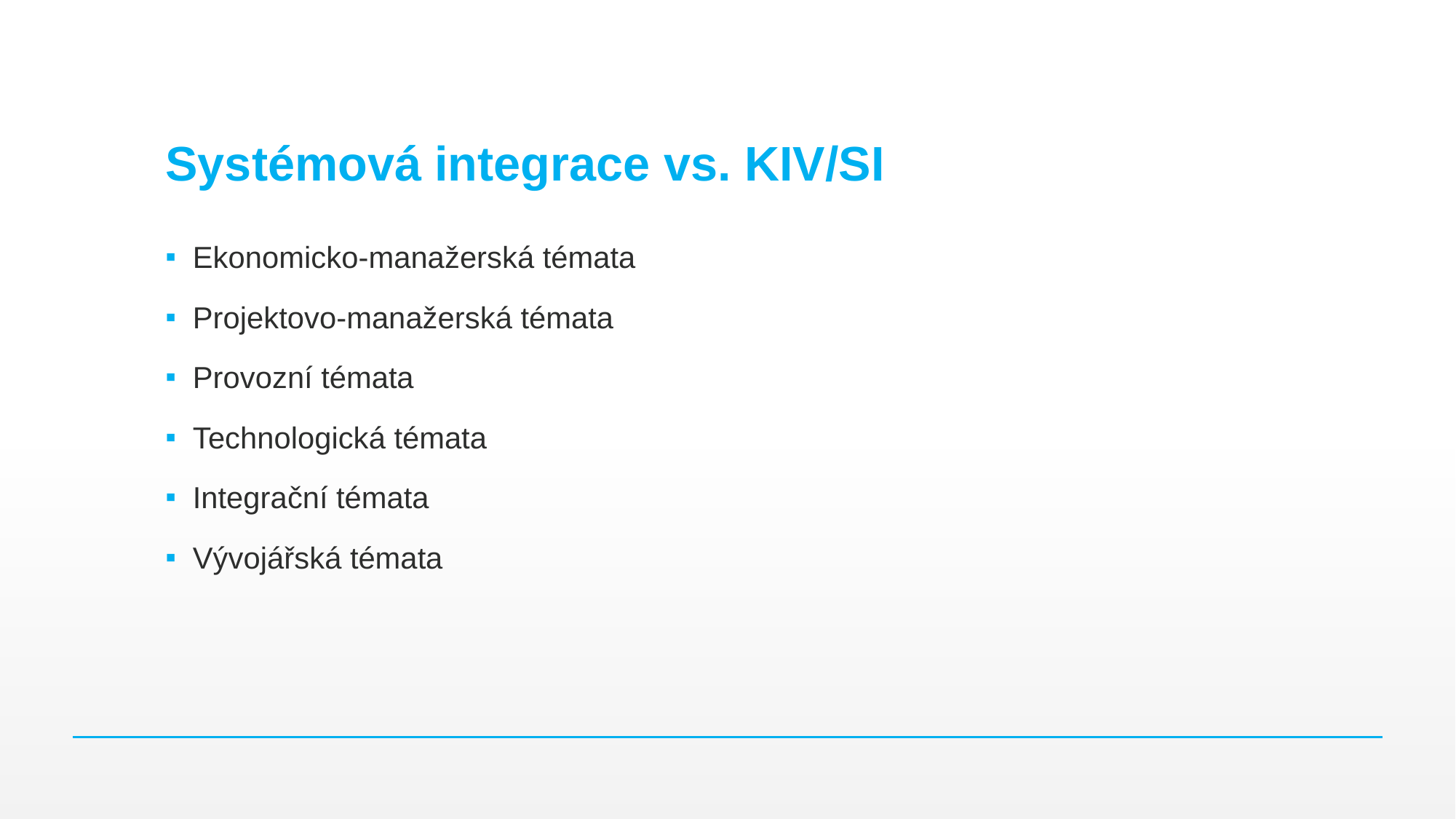

# Systémová integrace vs. KIV/SI
Ekonomicko-manažerská témata
Projektovo-manažerská témata
Provozní témata
Technologická témata
Integrační témata
Vývojářská témata